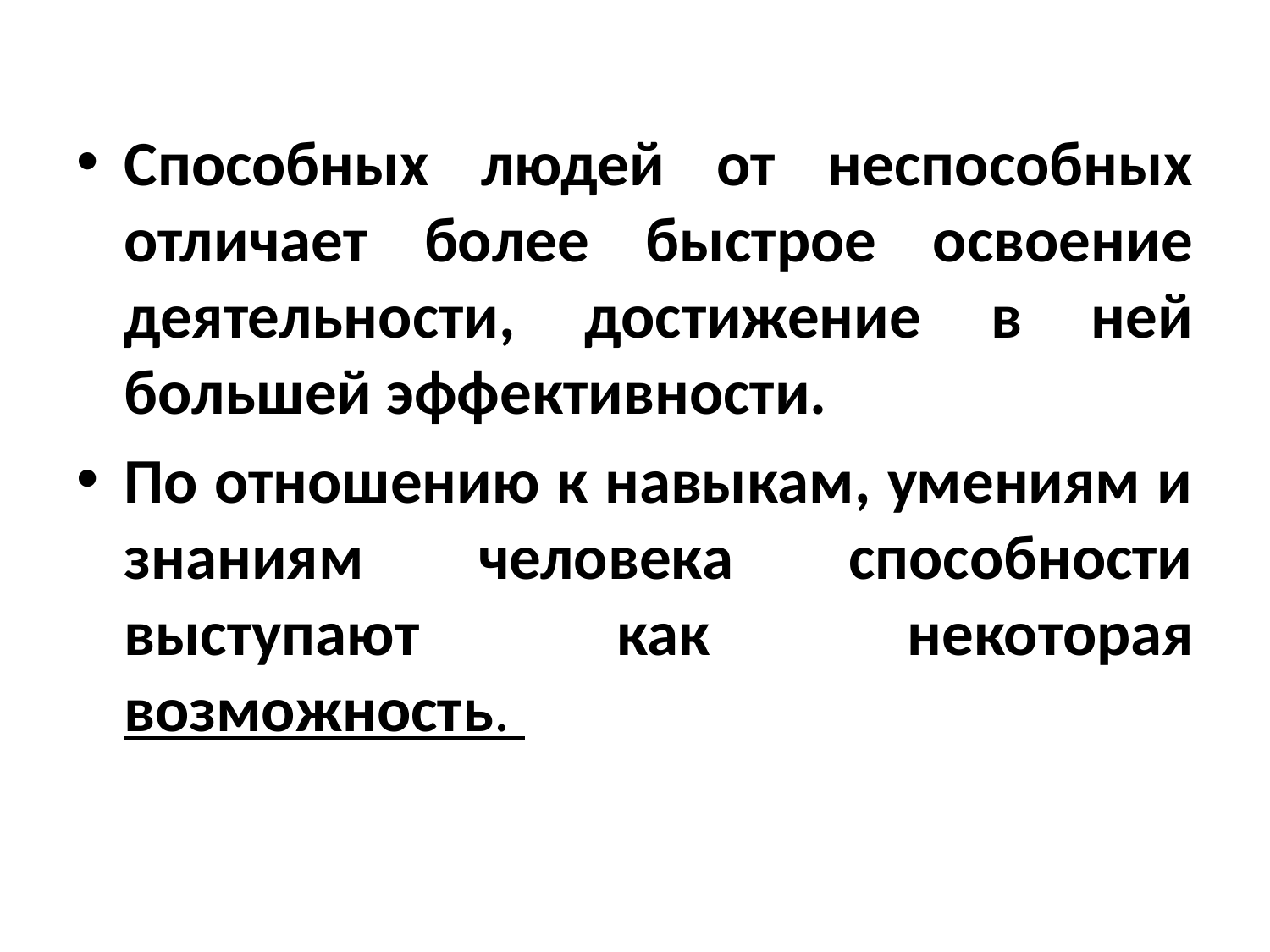

#
Способных людей от неспособных отли­чает более быстрое освоение деятельности, достижение в ней большей эффективности.
По отношению к навыкам, умениям и знаниям человека способности выступают как неко­торая возможность.